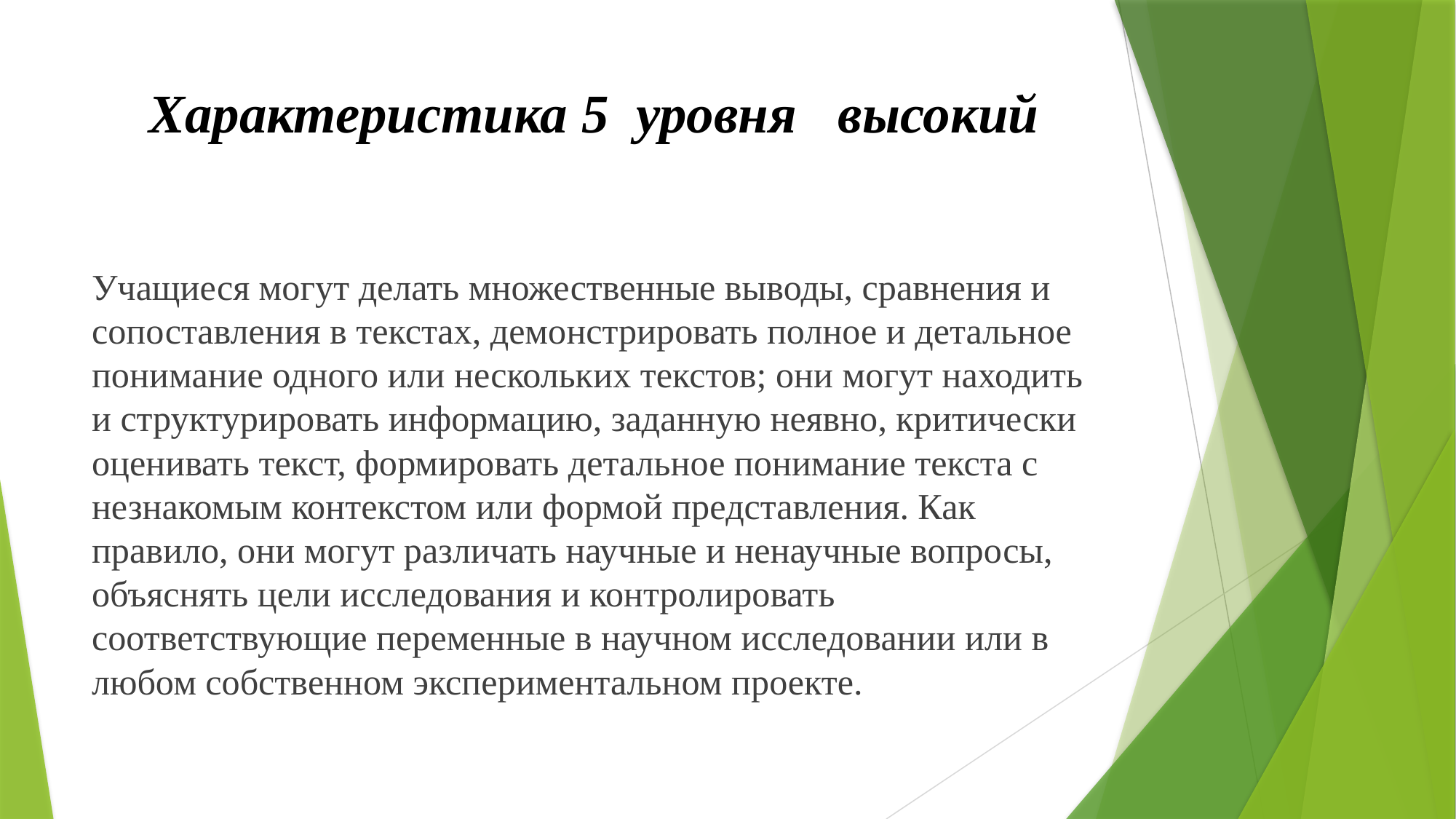

# Характеристика 5  уровня   высокий
Учащиеся могут делать множественные выводы, сравнения и сопоставления в текстах, демонстрировать полное и детальное понимание одного или нескольких текстов; они могут находить и структурировать информацию, заданную неявно, критически оценивать текст, формировать детальное понимание текста с незнакомым контекстом или формой представления. Как правило, они могут различать научные и ненаучные вопросы, объяснять цели исследования и контролировать соответствующие переменные в научном исследовании или в любом собственном экспериментальном проекте.